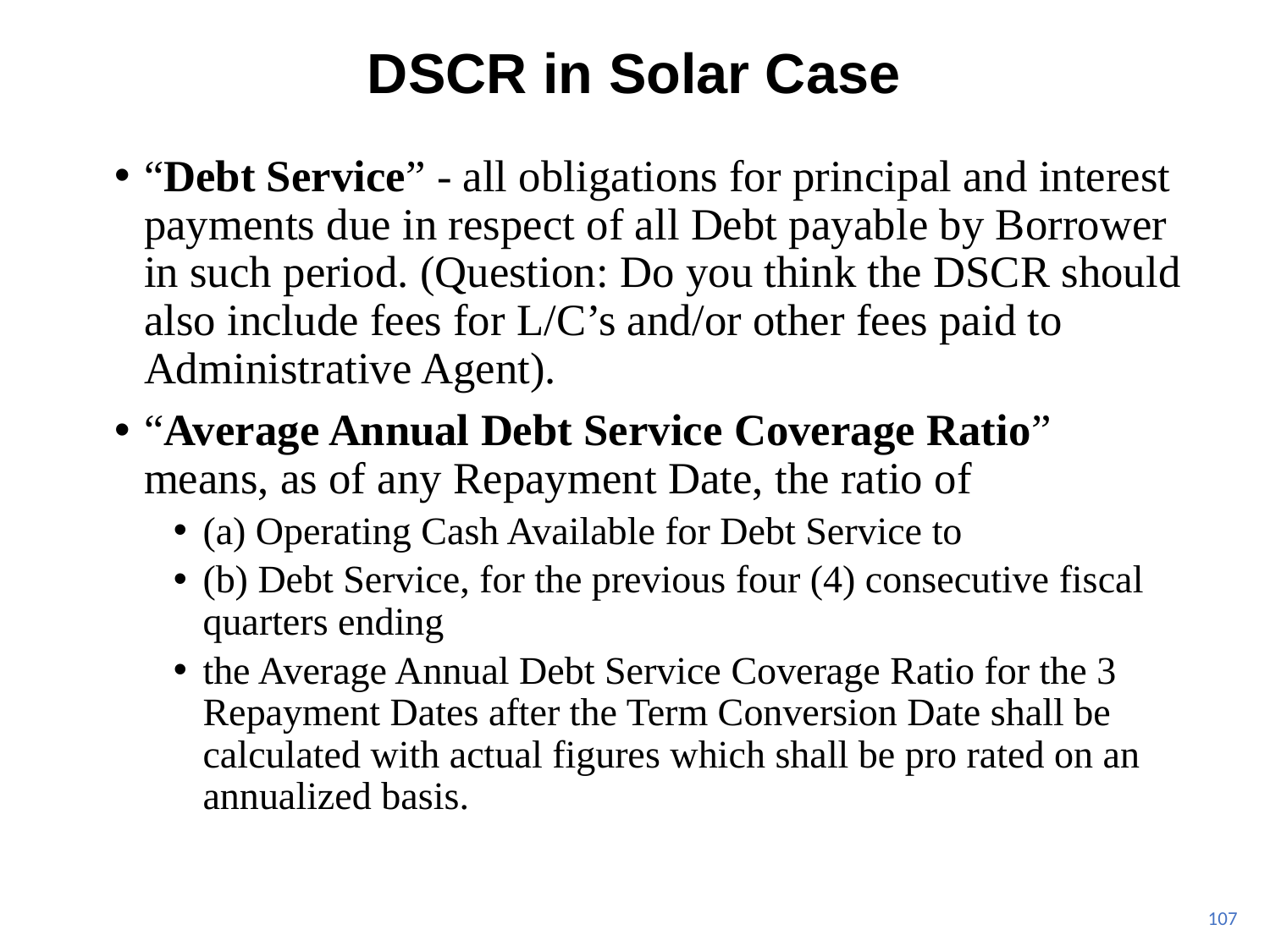

# DSCR in Solar Case
“Debt Service” - all obligations for principal and interest payments due in respect of all Debt payable by Borrower in such period. (Question: Do you think the DSCR should also include fees for L/C’s and/or other fees paid to Administrative Agent).
“Average Annual Debt Service Coverage Ratio” means, as of any Repayment Date, the ratio of
(a) Operating Cash Available for Debt Service to
(b) Debt Service, for the previous four (4) consecutive fiscal quarters ending
the Average Annual Debt Service Coverage Ratio for the 3 Repayment Dates after the Term Conversion Date shall be calculated with actual figures which shall be pro rated on an annualized basis.

107